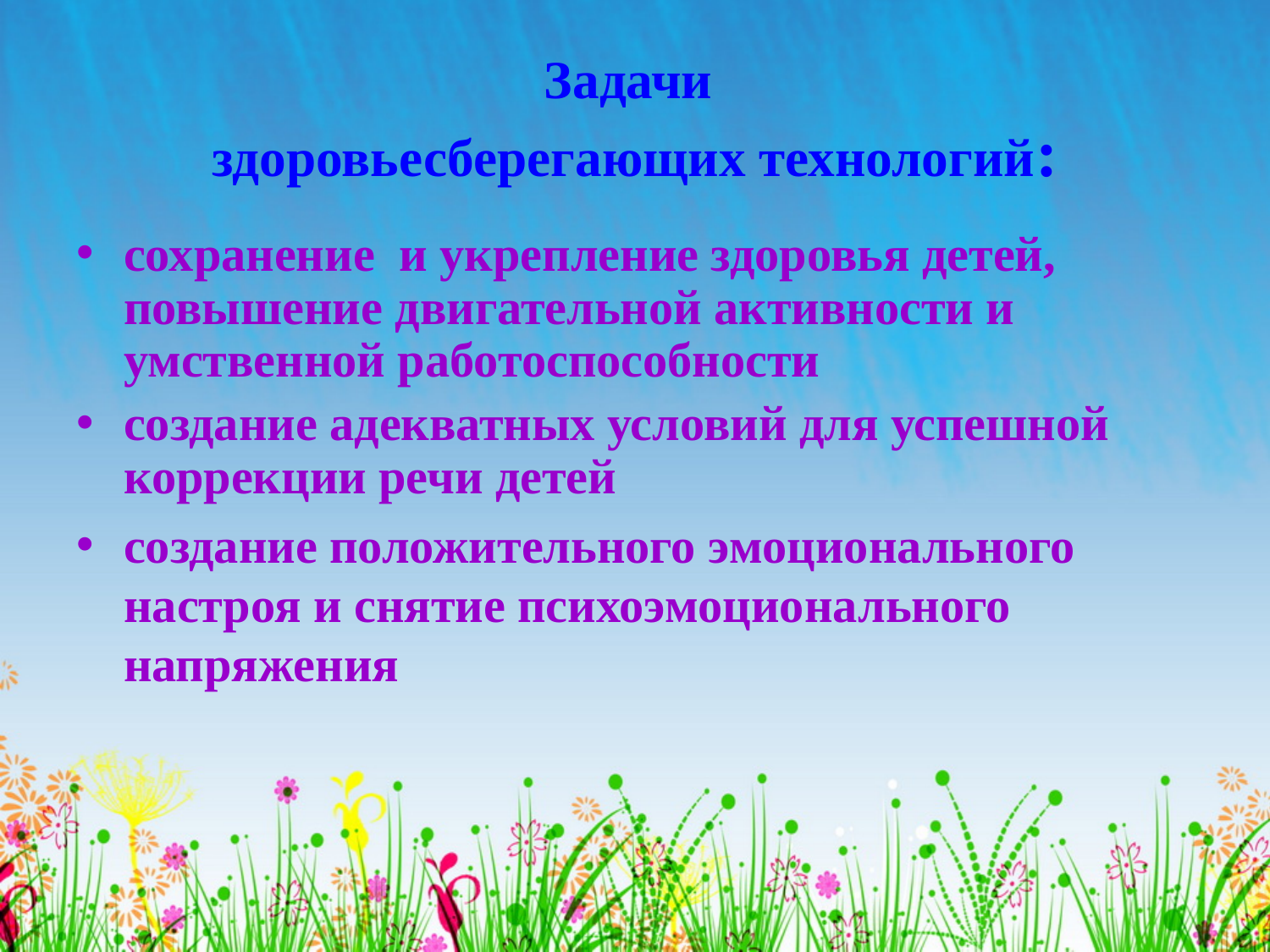

# Задачи здоровьесберегающих технологий:
сохранение  и укрепление здоровья детей, повышение двигательной активности и умственной работоспособности
создание адекватных условий для успешной коррекции речи детей
создание положительного эмоционального настроя и снятие психоэмоционального напряжения